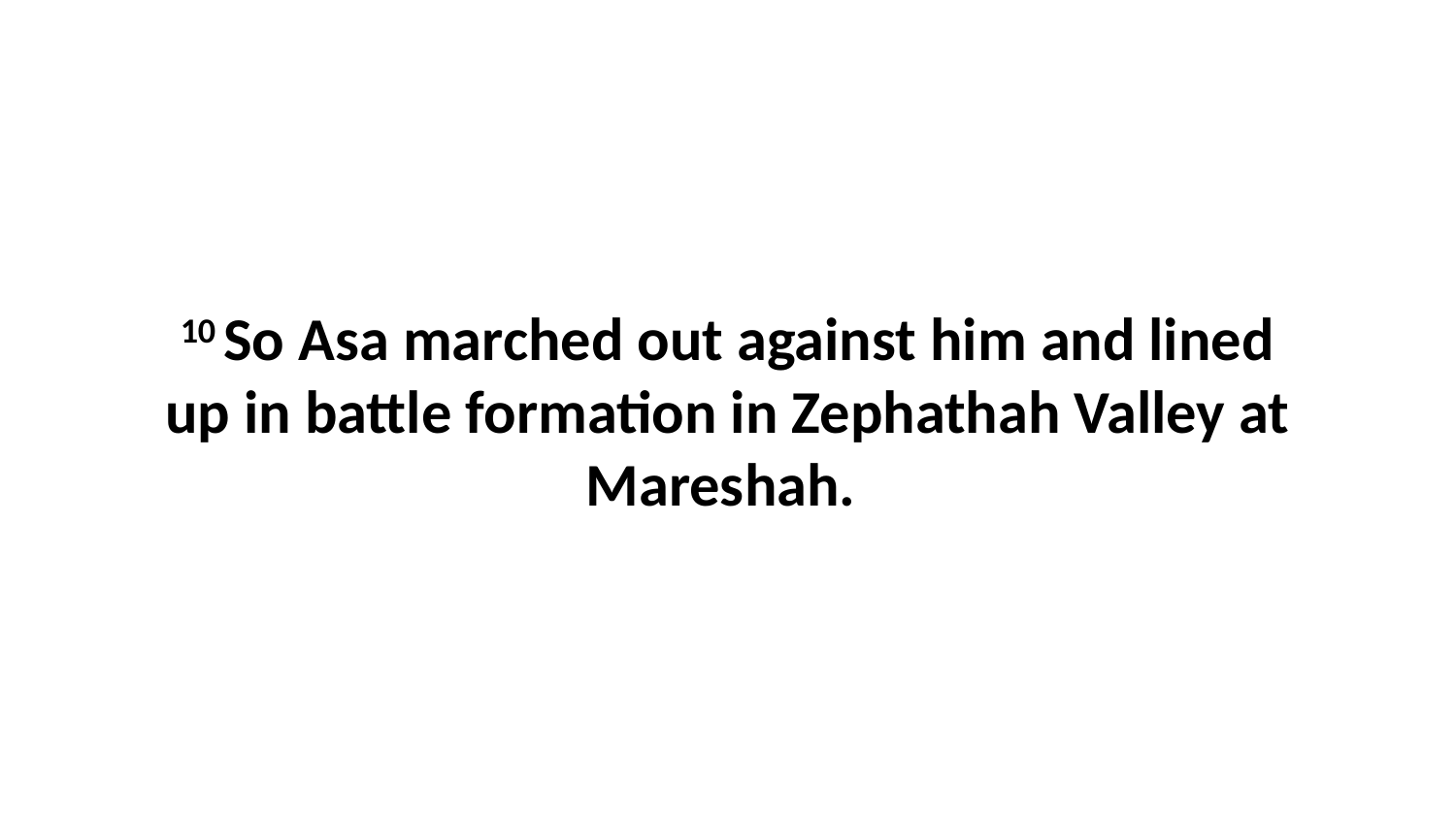

10 So Asa marched out against him and lined up in battle formation in Zephathah Valley at Mareshah.